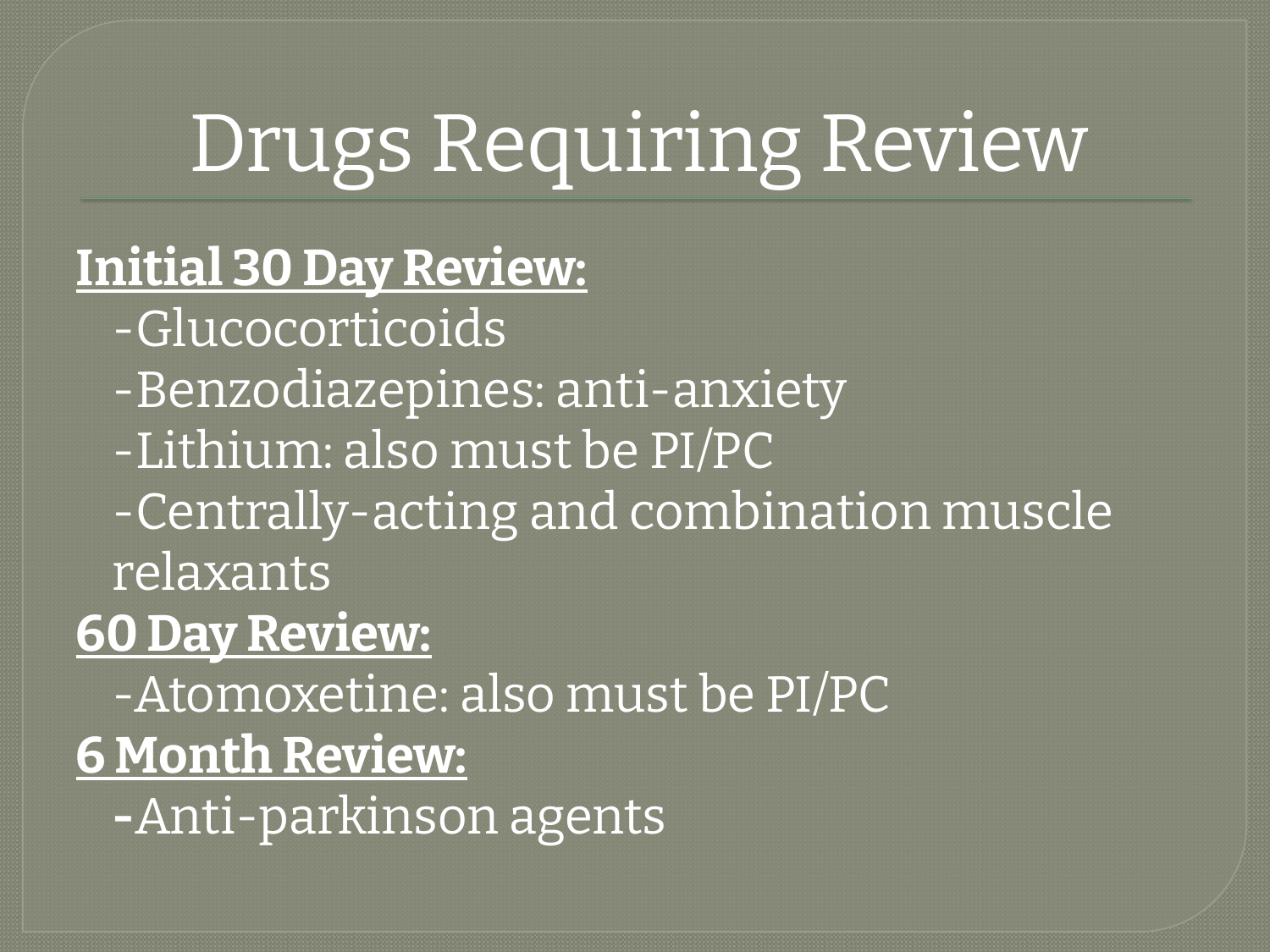

# Drugs Requiring Review
Initial 30 Day Review:
  	-Glucocorticoids
	-Benzodiazepines: anti-anxiety
	-Lithium: also must be PI/PC
	-Centrally-acting and combination muscle relaxants
60 Day Review:
	-Atomoxetine: also must be PI/PC
6 Month Review:
	-Anti-parkinson agents